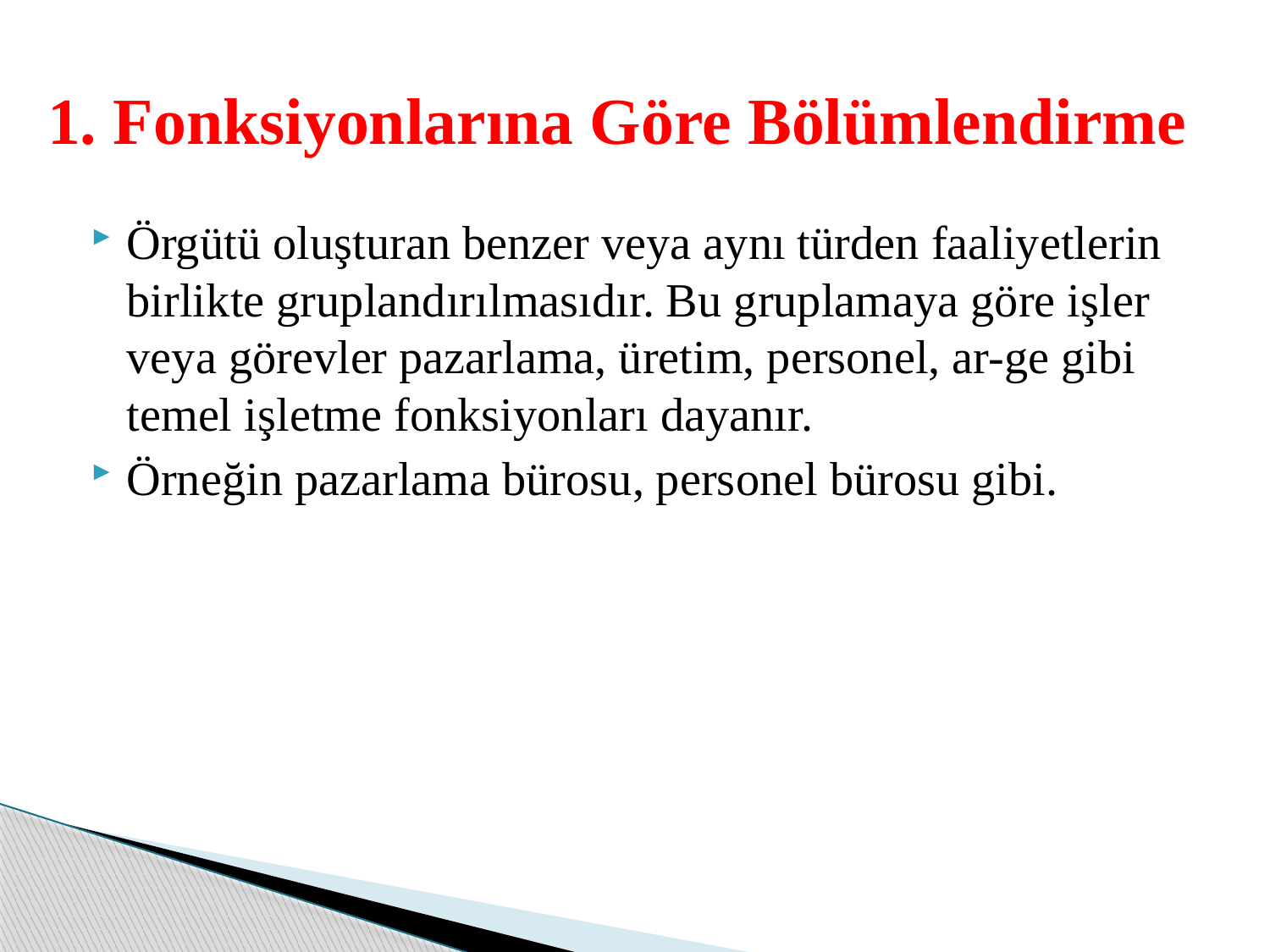

# 1. Fonksiyonlarına Göre Bölümlendirme
Örgütü oluşturan benzer veya aynı türden faaliyetlerin birlikte gruplandırılmasıdır. Bu gruplamaya göre işler veya görevler pazarlama, üretim, personel, ar-ge gibi temel işletme fonksiyonları dayanır.
Örneğin pazarlama bürosu, personel bürosu gibi.